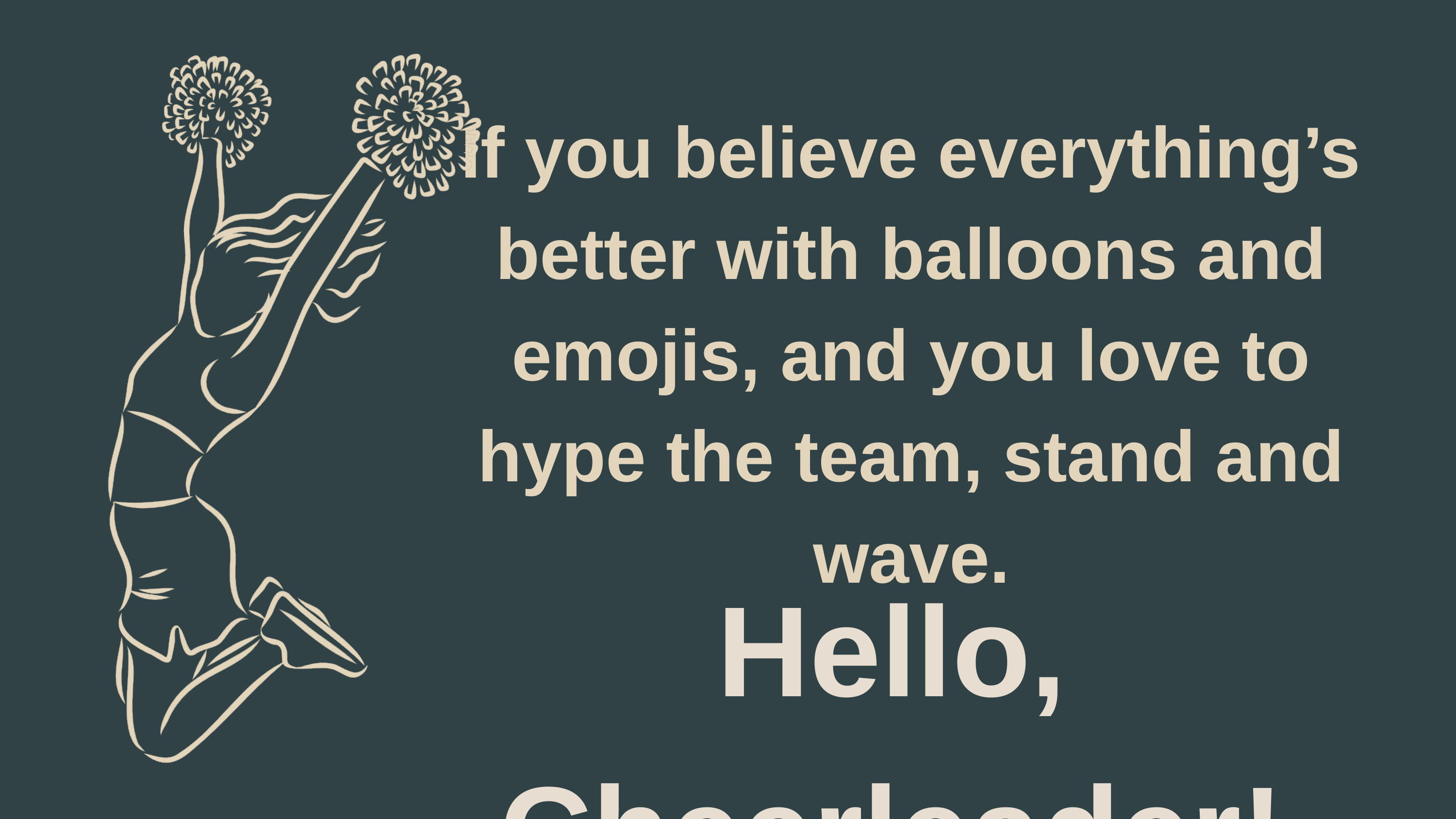

If you believe everything’s better with balloons and emojis, and you love to hype the team, stand and wave.
Hello, Cheerleader!